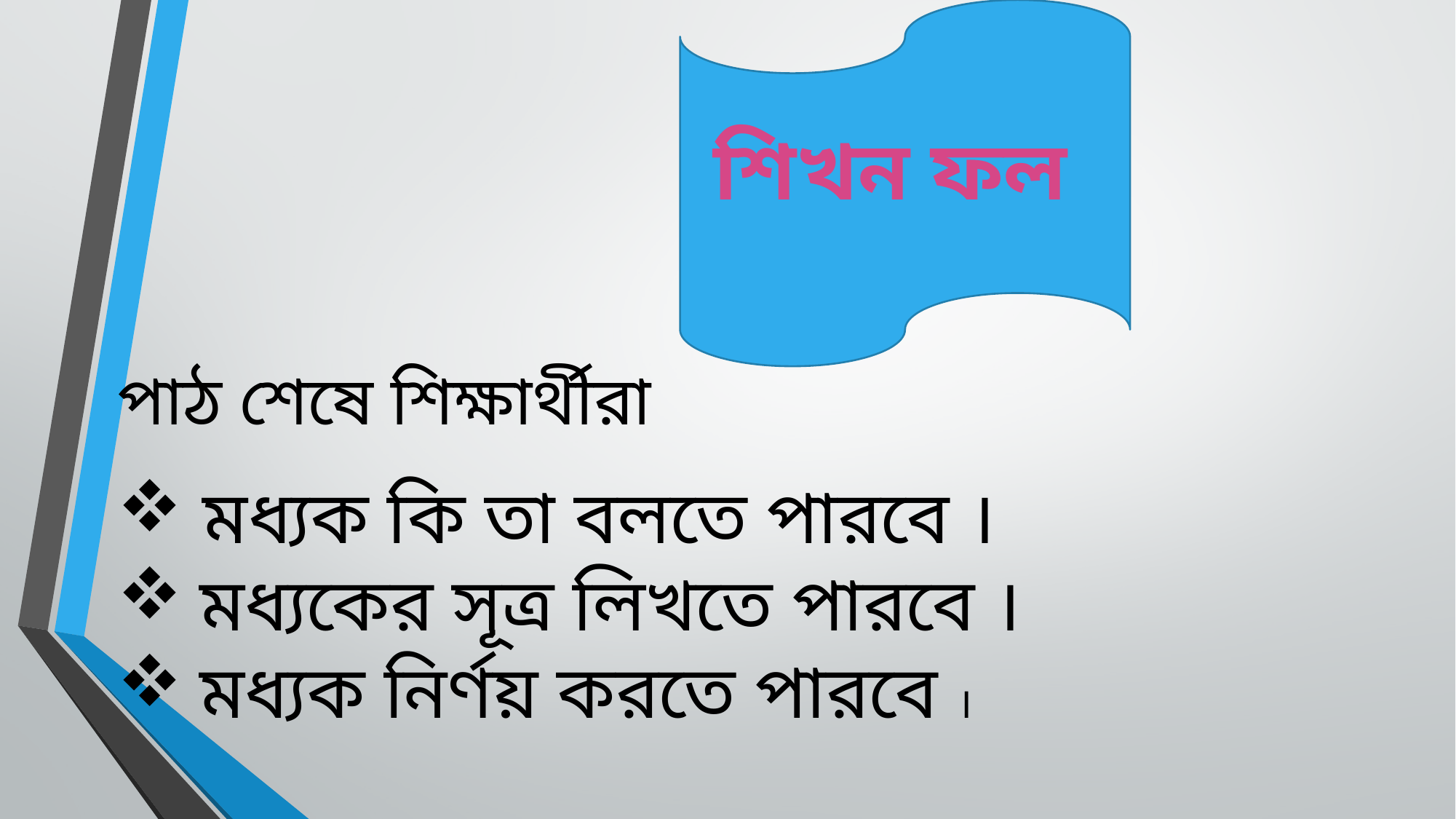

শিখন ফল
পাঠ শেষে শিক্ষার্থীরা

 মধ্যক কি তা বলতে পারবে ।
মধ্যকের সূত্র লিখতে পারবে ।
মধ্যক নির্ণয় করতে পারবে ।